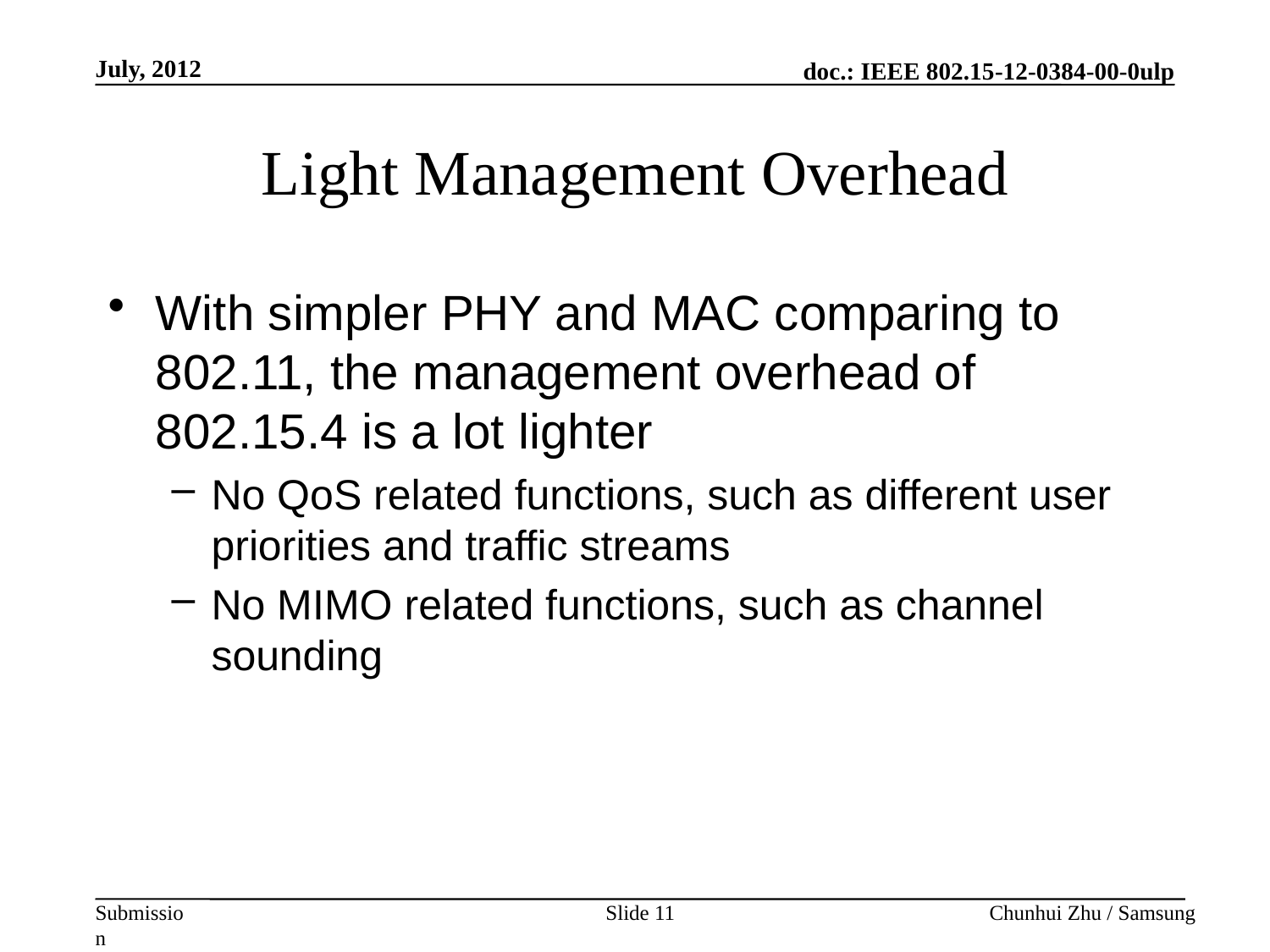

July, 2012
# Light Management Overhead
With simpler PHY and MAC comparing to 802.11, the management overhead of 802.15.4 is a lot lighter
No QoS related functions, such as different user priorities and traffic streams
No MIMO related functions, such as channel sounding

Slide 11
Chunhui Zhu / Samsung